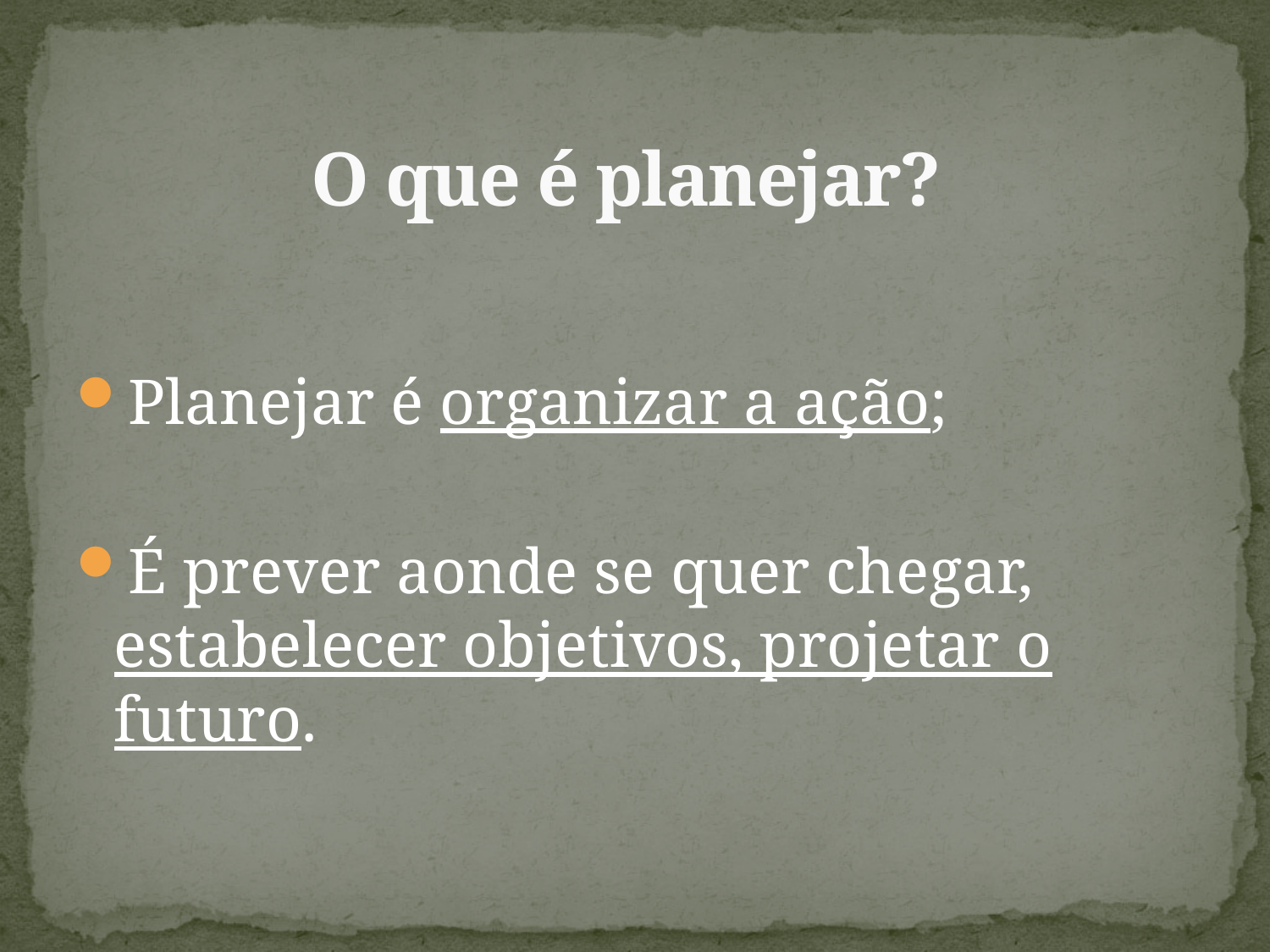

# O que é planejar?
Planejar é organizar a ação;

É prever aonde se quer chegar, estabelecer objetivos, projetar o futuro.